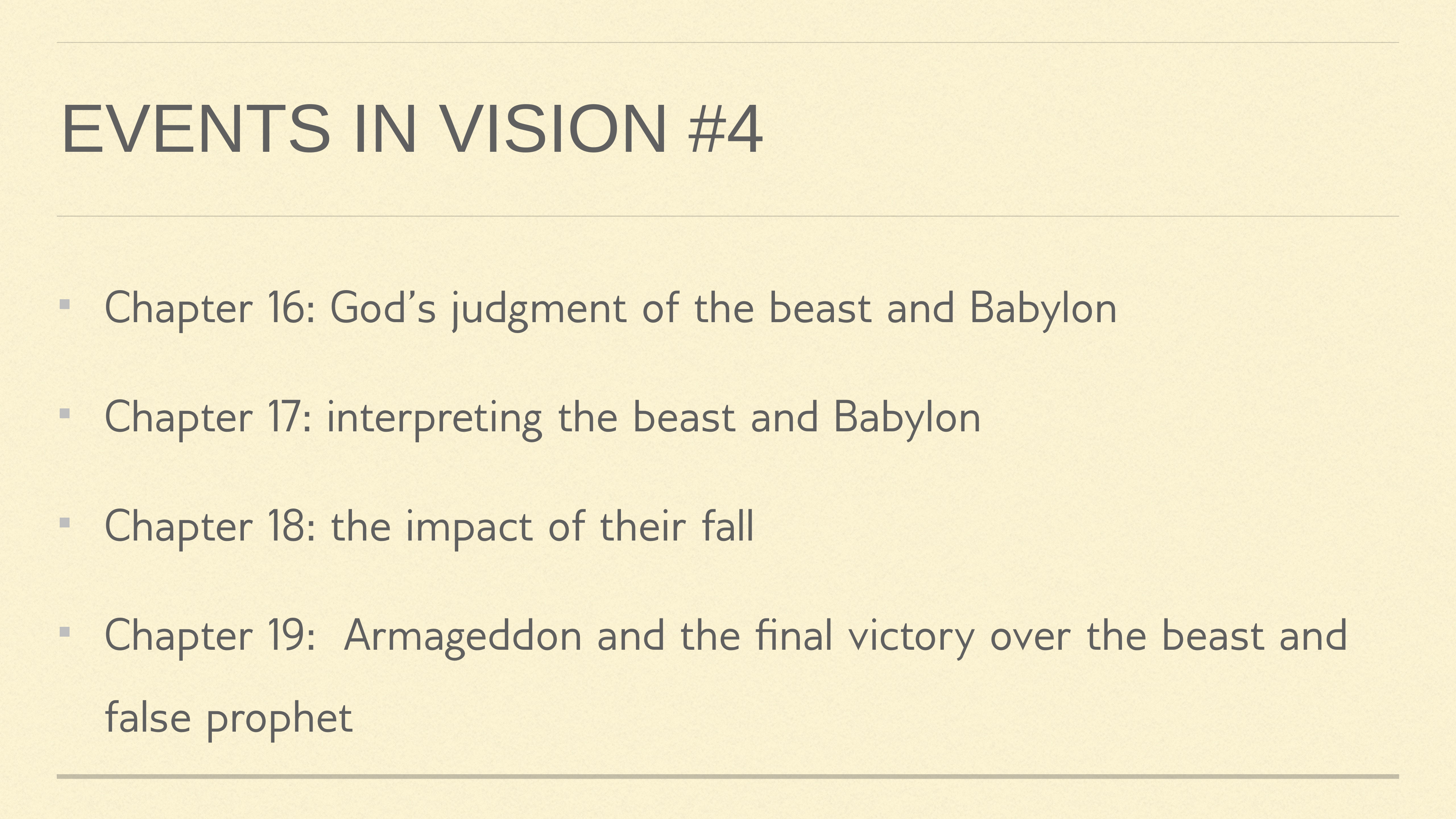

# Events in Vision #4
Chapter 16: God’s judgment of the beast and Babylon
Chapter 17: interpreting the beast and Babylon
Chapter 18: the impact of their fall
Chapter 19:  Armageddon and the final victory over the beast and false prophet